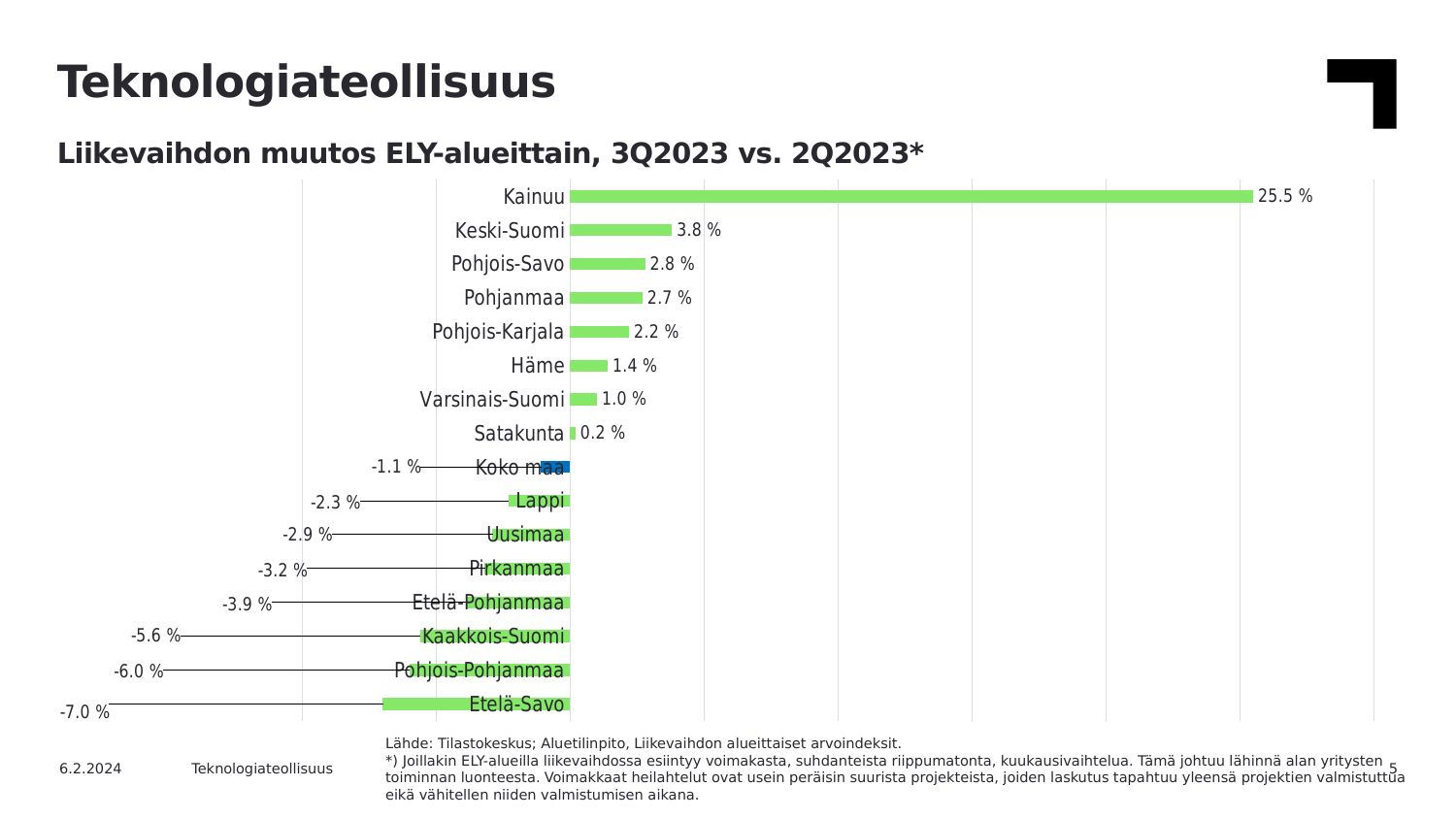

Teknologiateollisuus
Liikevaihdon muutos ELY-alueittain, 3Q2023 vs. 2Q2023*

### Chart

| Category | Muutos 3Q23 vs. 2Q23 |
|---|---|
| Etelä-Savo | -0.07 |
| Pohjois-Pohjanmaa | -0.06 |
| Kaakkois-Suomi | -0.056 |
| Etelä-Pohjanmaa | -0.039 |
| Pirkanmaa | -0.032 |
| Uusimaa | -0.029 |
| Lappi | -0.023 |
| Koko maa | -0.011 |
| Satakunta | 0.002 |
| Varsinais-Suomi | 0.01 |
| Häme | 0.014 |
| Pohjois-Karjala | 0.022 |
| Pohjanmaa | 0.027 |
| Pohjois-Savo | 0.028 |
| Keski-Suomi | 0.038 |
| Kainuu | 0.255 |
Lähde: Tilastokeskus; Aluetilinpito, Liikevaihdon alueittaiset arvoindeksit.
*) Joillakin ELY-alueilla liikevaihdossa esiintyy voimakasta, suhdanteista riippumatonta, kuukausivaihtelua. Tämä johtuu lähinnä alan yritysten toiminnan luonteesta. Voimakkaat heilahtelut ovat usein peräisin suurista projekteista, joiden laskutus tapahtuu yleensä projektien valmistuttua eikä vähitellen niiden valmistumisen aikana.

6.2.2024
Teknologiateollisuus
5